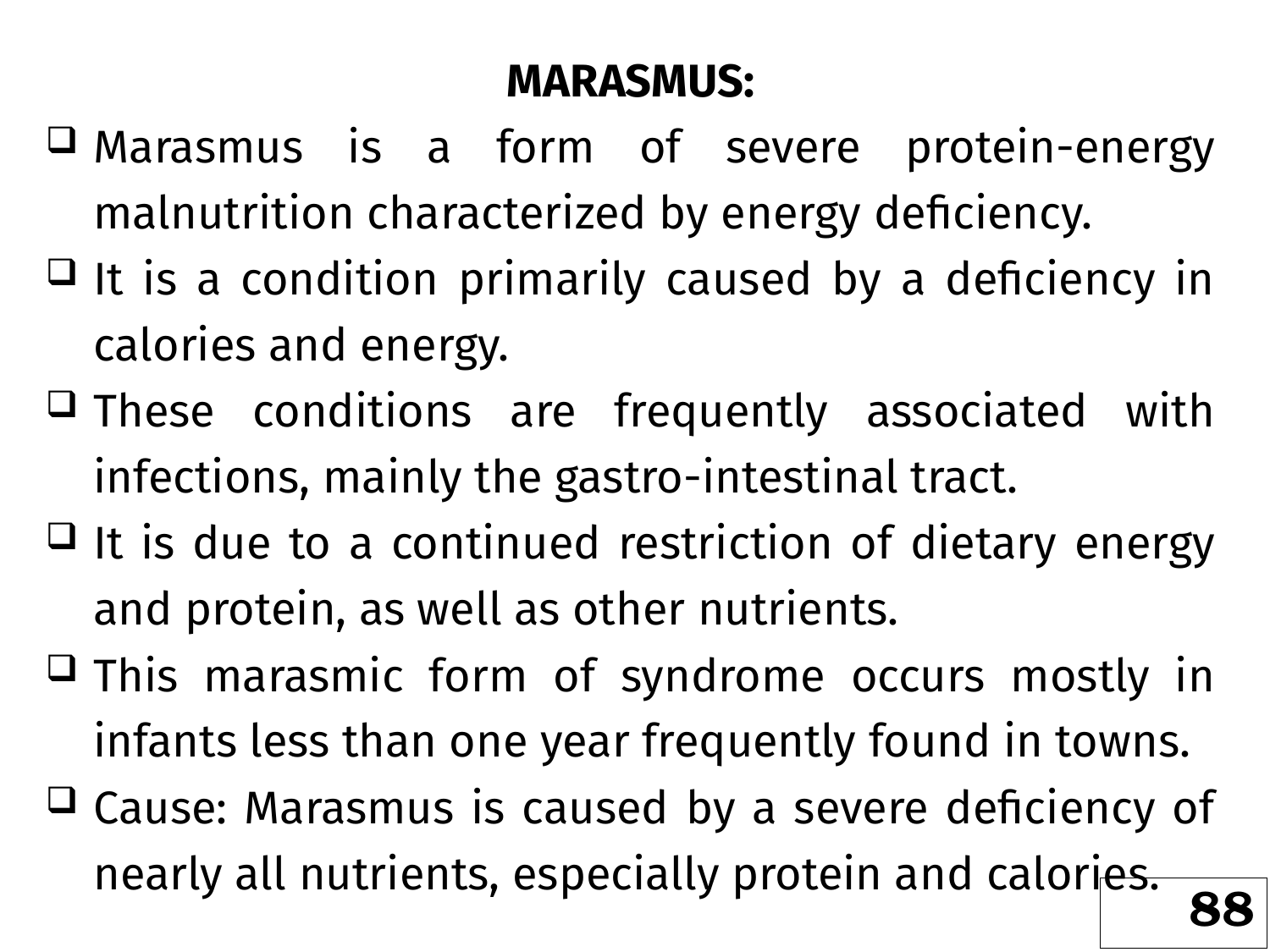

MARASMUS:
Marasmus is a form of severe protein-energy malnutrition characterized by energy deficiency.
It is a condition primarily caused by a deficiency in calories and energy.
These conditions are frequently associated with infections, mainly the gastro-intestinal tract.
It is due to a continued restriction of dietary energy and protein, as well as other nutrients.
This marasmic form of syndrome occurs mostly in infants less than one year frequently found in towns.
Cause: Marasmus is caused by a severe deficiency of nearly all nutrients, especially protein and calories.

88